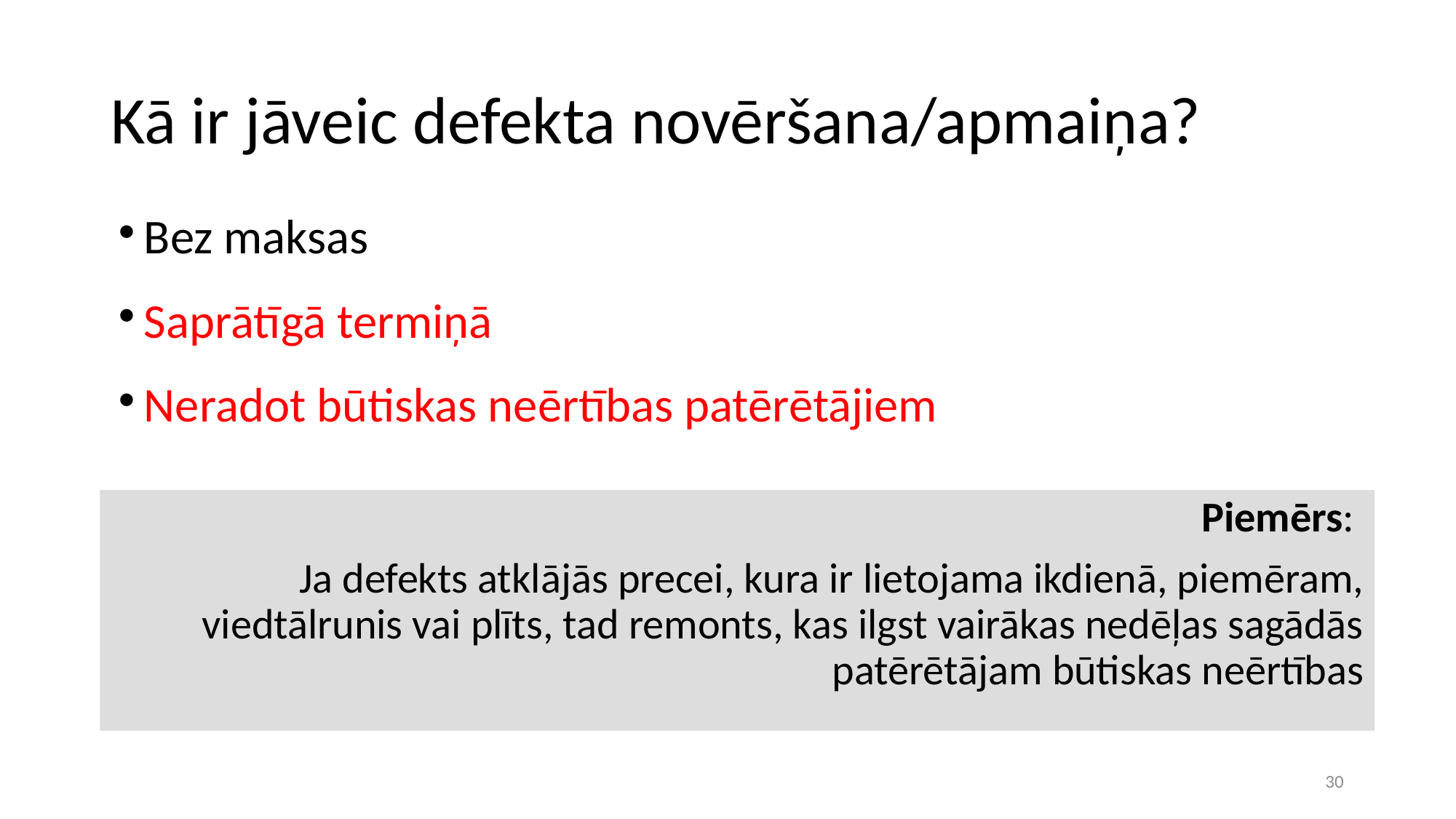

Kā ir jāveic defekta novēršana/apmaiņa?
Bez maksas
Saprātīgā termiņā
Neradot būtiskas neērtības patērētājiem
Piemērs:
Ja defekts atklājās precei, kura ir lietojama ikdienā, piemēram, viedtālrunis vai plīts, tad remonts, kas ilgst vairākas nedēļas sagādās patērētājam būtiskas neērtības
30